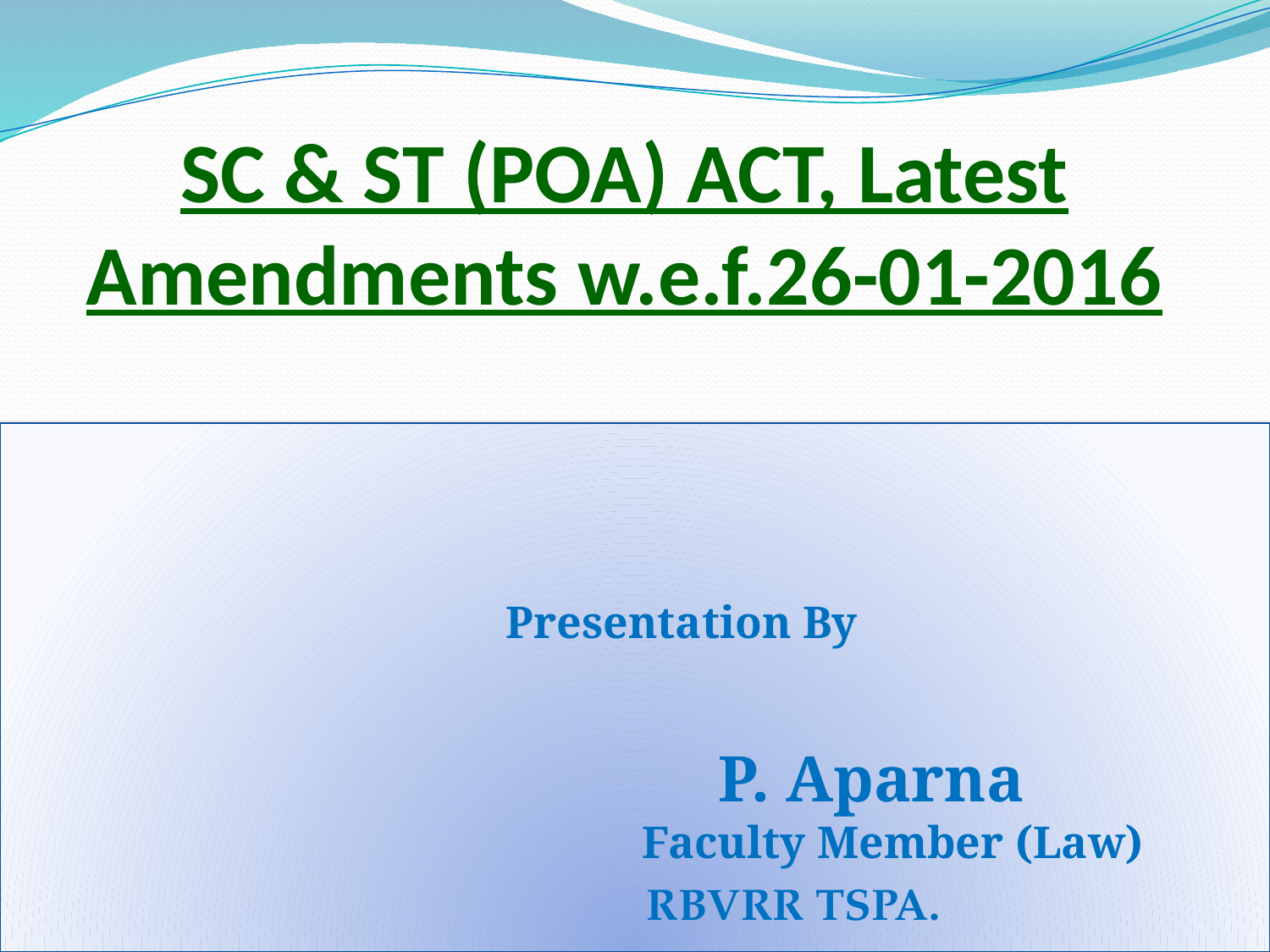

# SC & ST (POA) ACT, Latest Amendments w.e.f.26-01-2016

                                                         Presentation By
                                                              P. Aparna
                                                     Faculty Member (Law)
                                                          RBVRR TSPA.